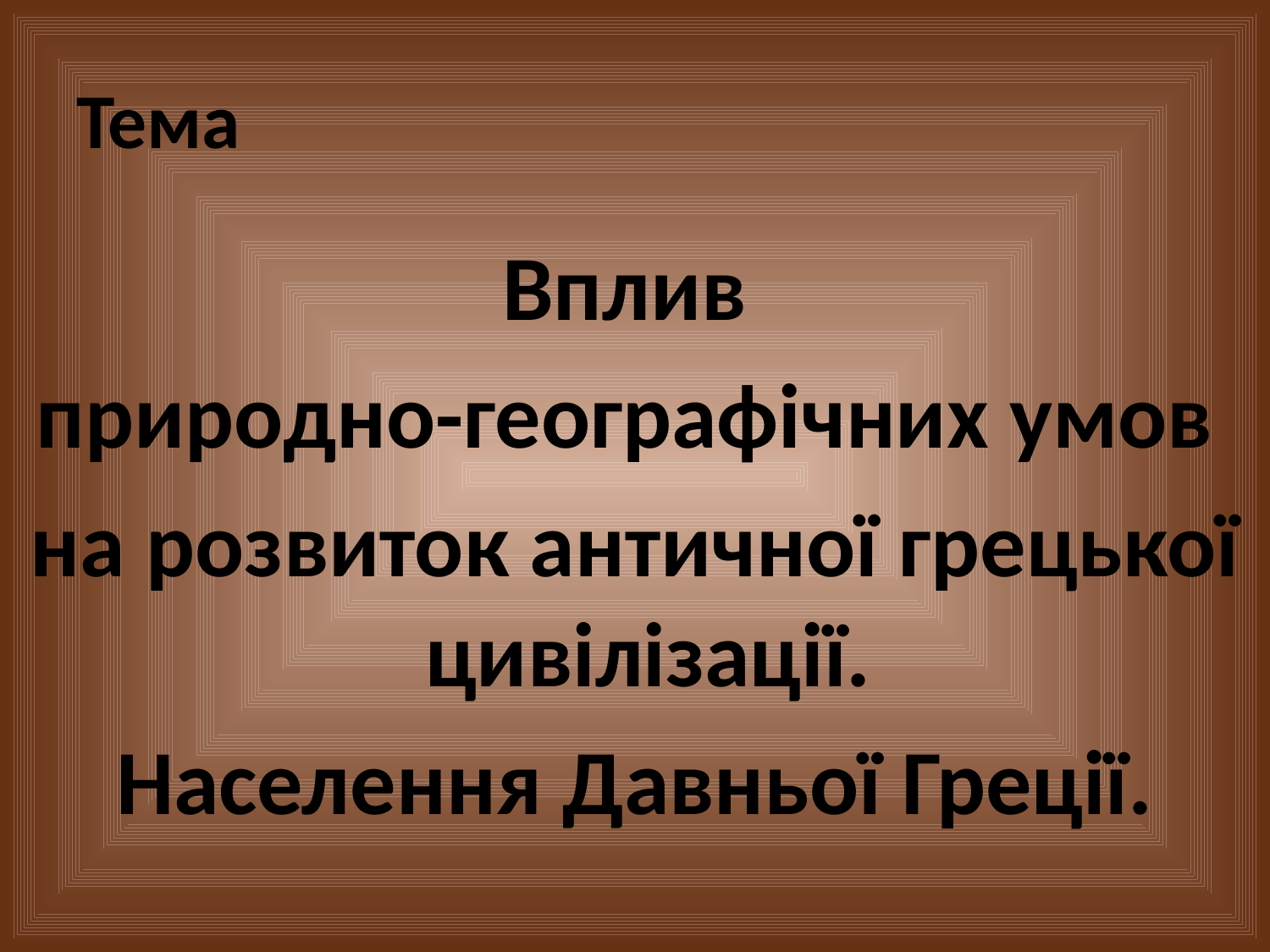

# Тема
Вплив
природно-географічних умов
на розвиток античної грецької цивілізації.
Населення Давньої Греції.